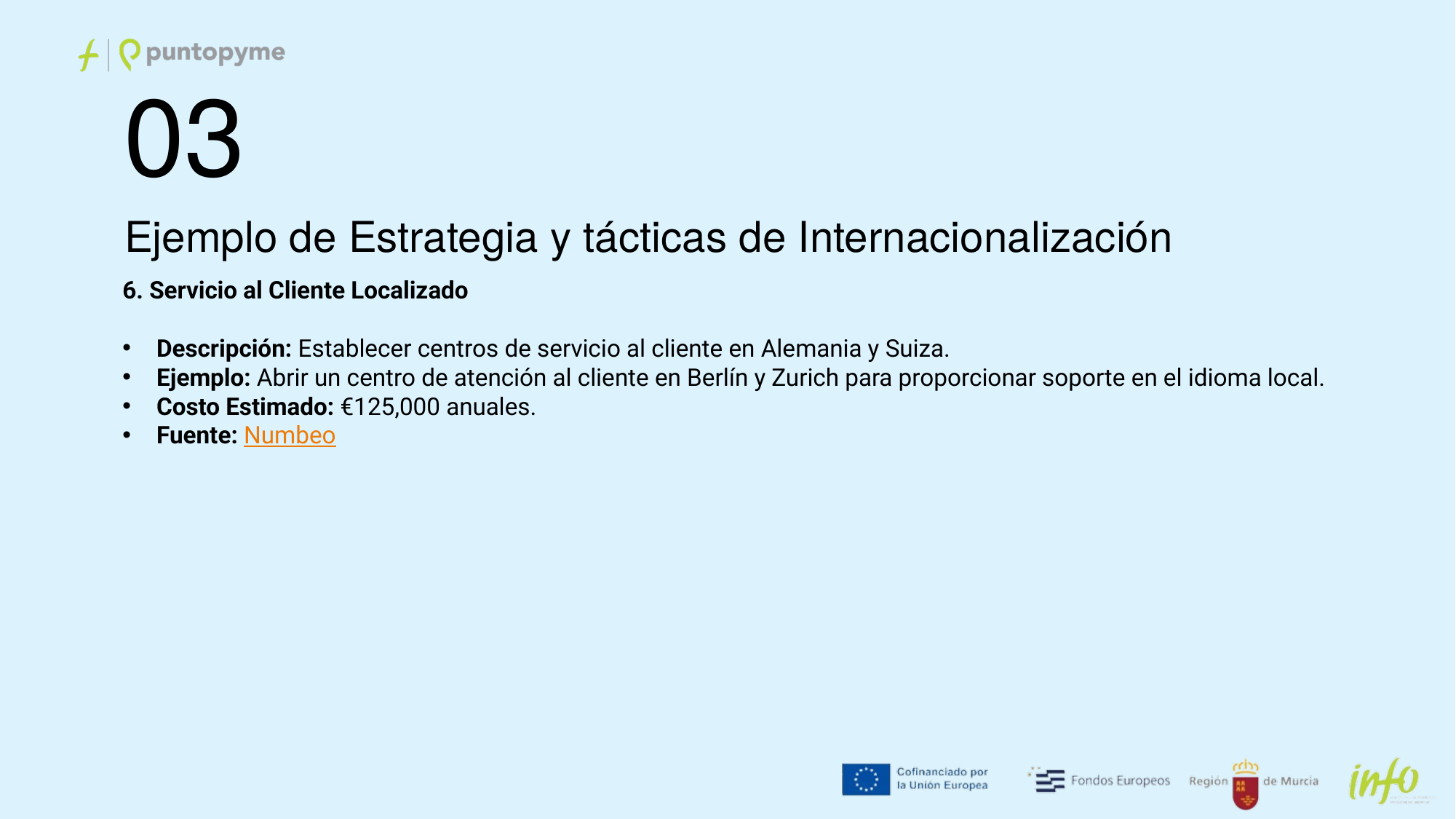

03
Ejemplo de Estrategia y tácticas de Internacionalización

6. Servicio al Cliente Localizado

Descripción: Establecer centros de servicio al cliente en Alemania y Suiza.
Ejemplo: Abrir un centro de atención al cliente en Berlín y Zurich para proporcionar soporte en el idioma local.
Costo Estimado: €125,000 anuales.
Fuente: Numbeo